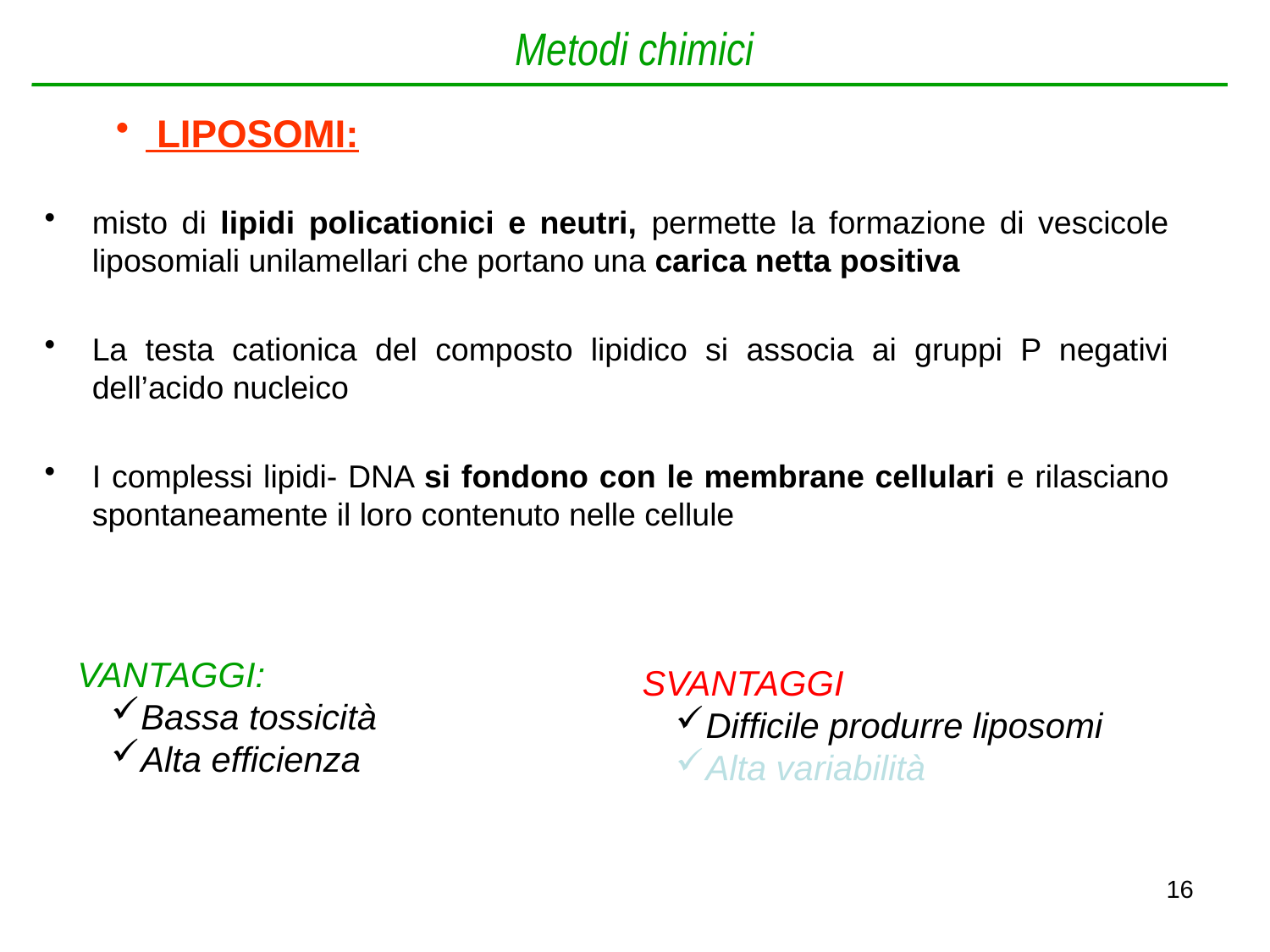

Metodi chimici

 LIPOSOMI:
misto di lipidi policationici e neutri, permette la formazione di vescicole liposomiali unilamellari che portano una carica netta positiva

La testa cationica del composto lipidico si associa ai gruppi P negativi dell’acido nucleico

I complessi lipidi- DNA si fondono con le membrane cellulari e rilasciano spontaneamente il loro contenuto nelle cellule

VANTAGGI:
Bassa tossicità
Alta efficienza
SVANTAGGI
Difficile produrre liposomi
Alta variabilità
16